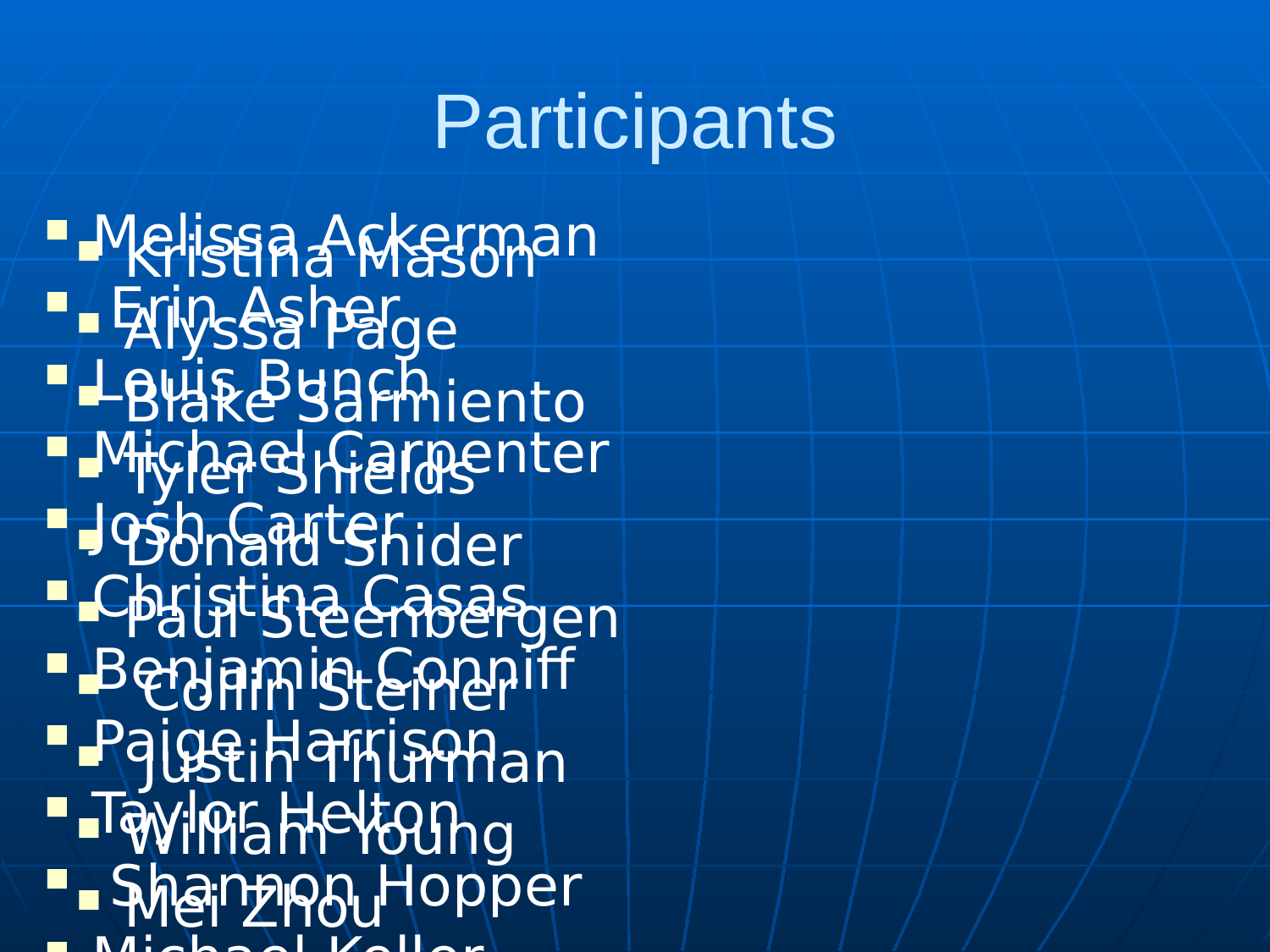

# Participants
Melissa Ackerman
 Erin Asher
Louis Bunch
Michael Carpenter
Josh Carter
Christina Casas
Benjamin Conniff
Paige Harrison
Taylor Helton
 Shannon Hopper
Michael Keller

Kristina Mason
Alyssa Page
Blake Sarmiento
Tyler Shields
Donald Snider
Paul Steenbergen
 Collin Steiner
 Justin Thurman
William Young
Mei Zhou